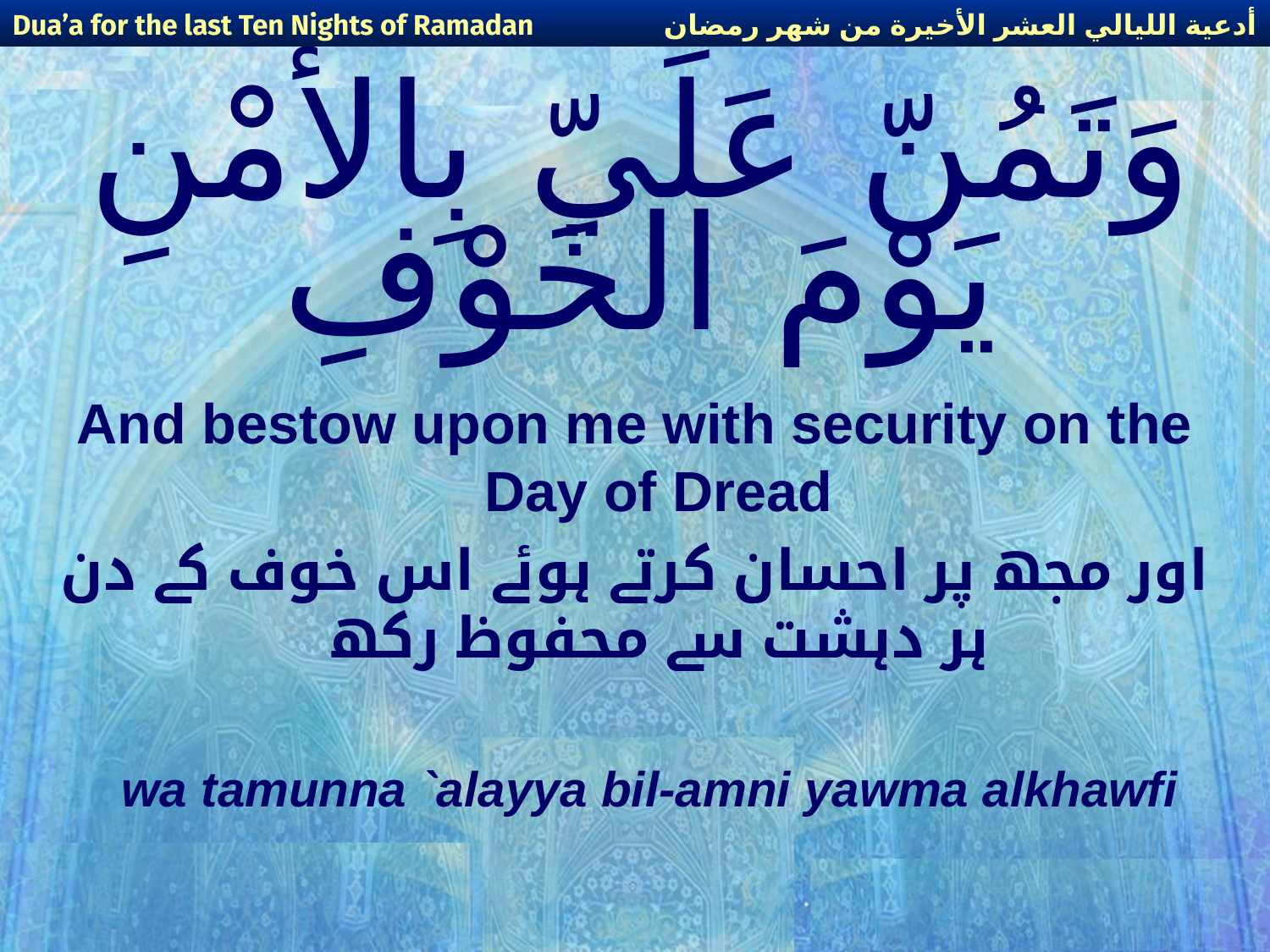

أدعية الليالي العشر الأخيرة من شهر رمضان
Dua’a for the last Ten Nights of Ramadan
# وَتَمُنّ عَلَيّ بِالأَمْنِ يَوْمَ الخَوْفِ
And bestow upon me with security on the Day of Dread
اور مجھ پر احسان کرتے ہوئے اس خوف کے دن ہر دہشت سے محفوظ رکھ
wa tamunna `alayya bil-amni yawma alkhawfi